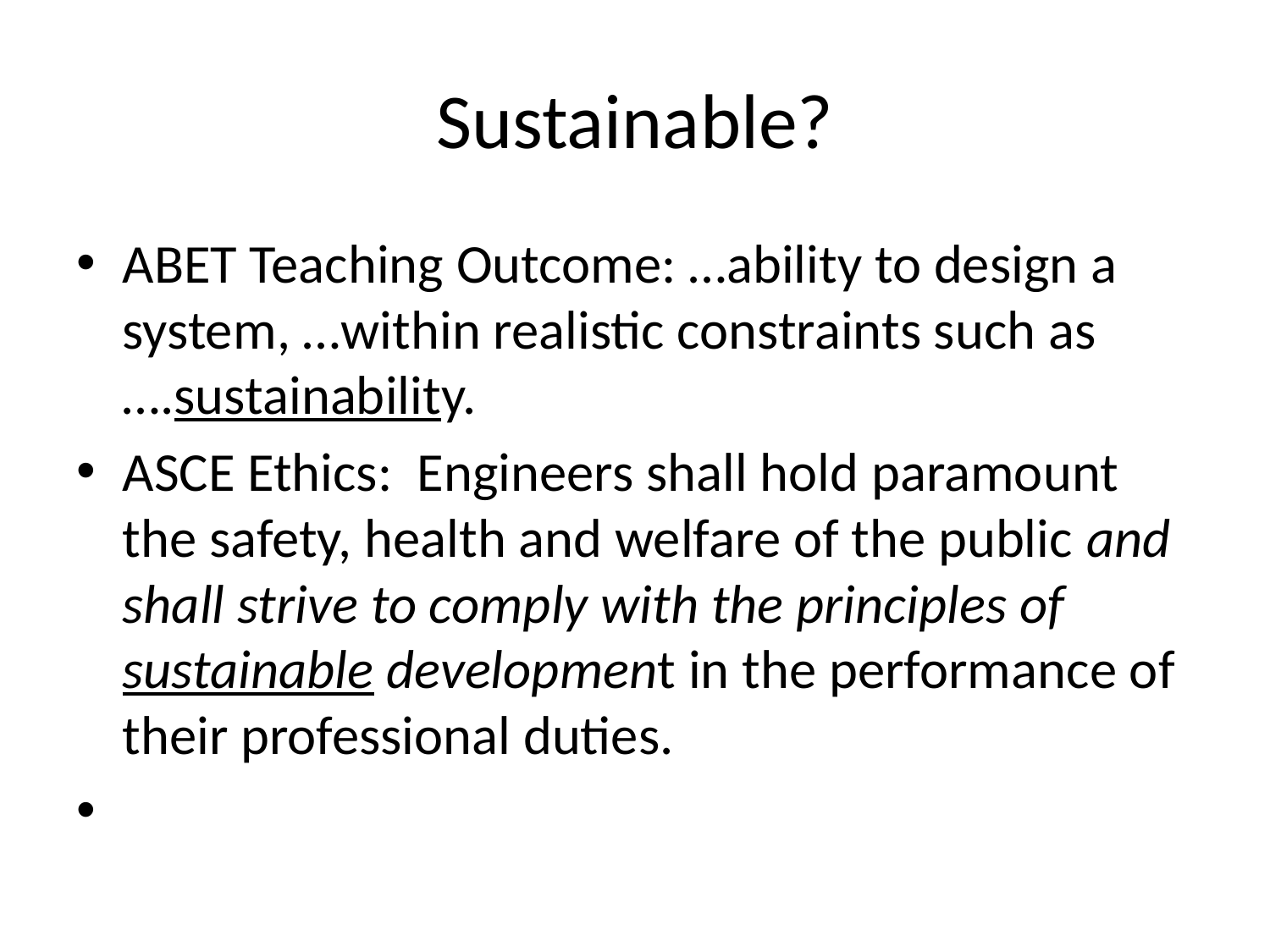

# Sustainable?
ABET Teaching Outcome: …ability to design a system, …within realistic constraints such as ….sustainability.
ASCE Ethics:  Engineers shall hold paramount the safety, health and welfare of the public and shall strive to comply with the principles of sustainable development in the performance of their professional duties.